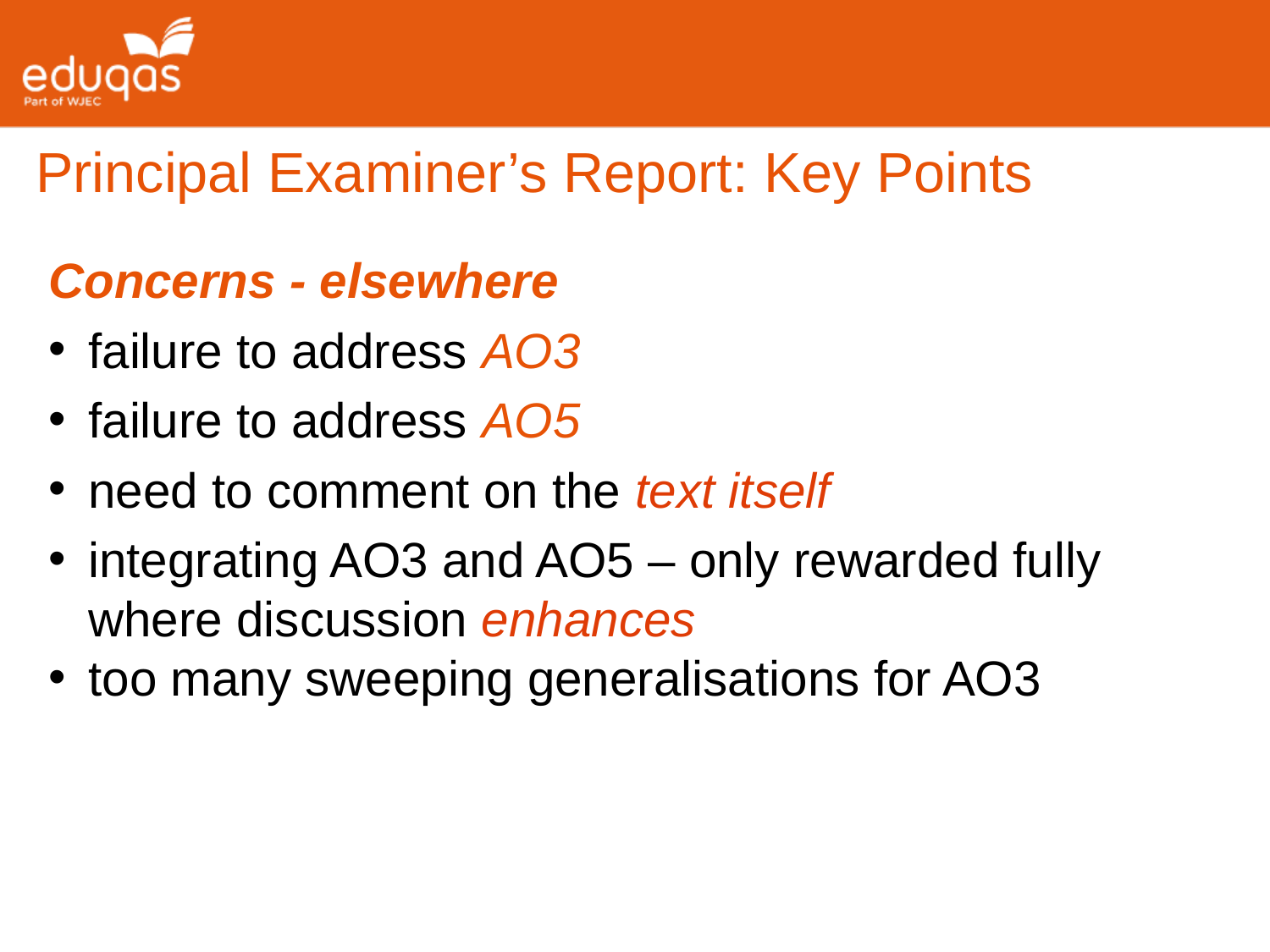

Principal Examiner’s Report: Key Points
Concerns - elsewhere
failure to address AO3
failure to address AO5
need to comment on the text itself
integrating AO3 and AO5 – only rewarded fully where discussion enhances
too many sweeping generalisations for AO3